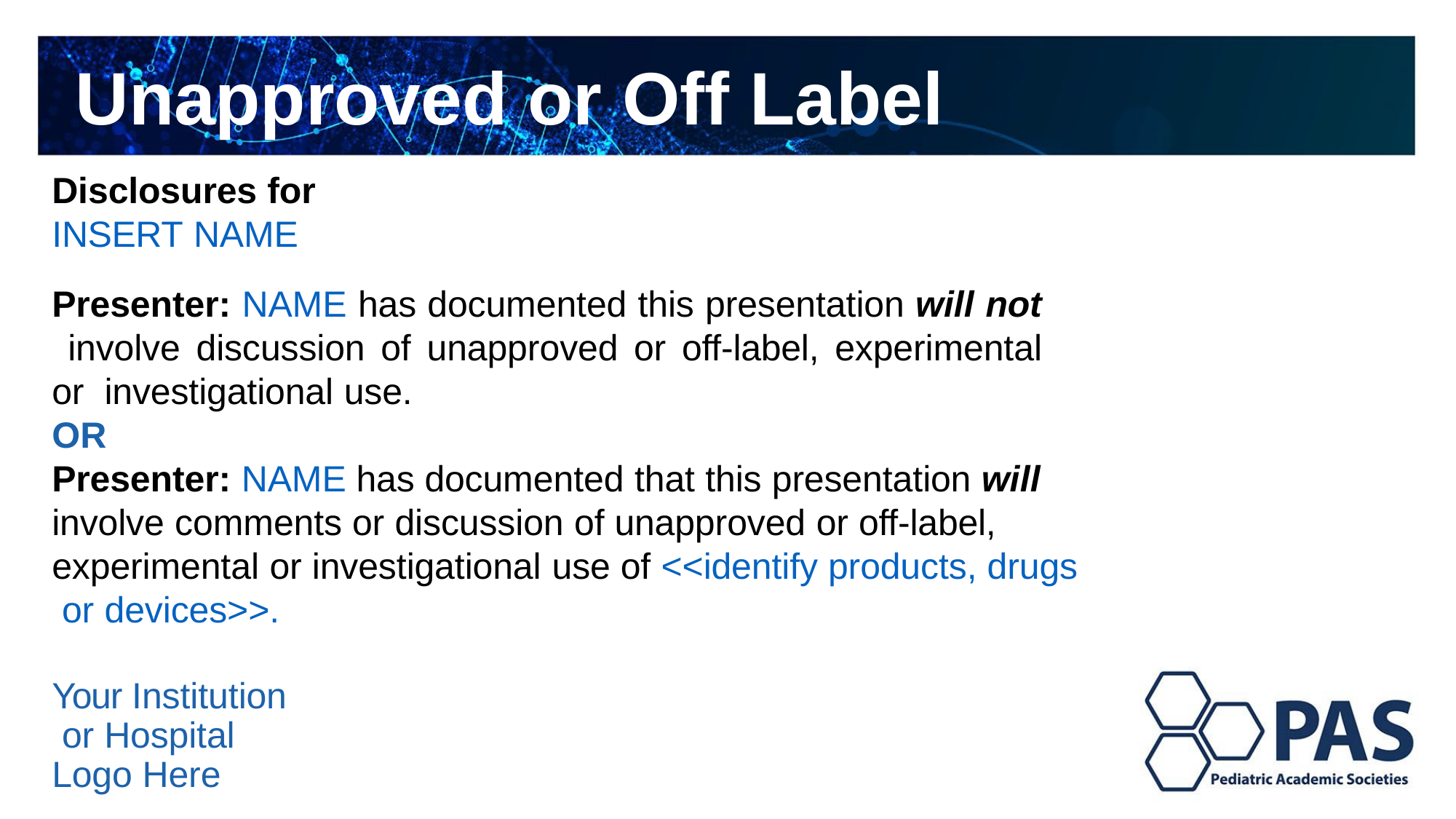

# Unapproved or Off Label
Disclosures for
INSERT NAME
Presenter: NAME has documented this presentation will not  involve discussion of unapproved or off-label, experimental or  investigational use.
OR
Presenter: NAME has documented that this presentation will  involve comments or discussion of unapproved or off-label,  experimental or investigational use of <<identify products, drugs  or devices>>.

Your Institution  or Hospital  Logo Here